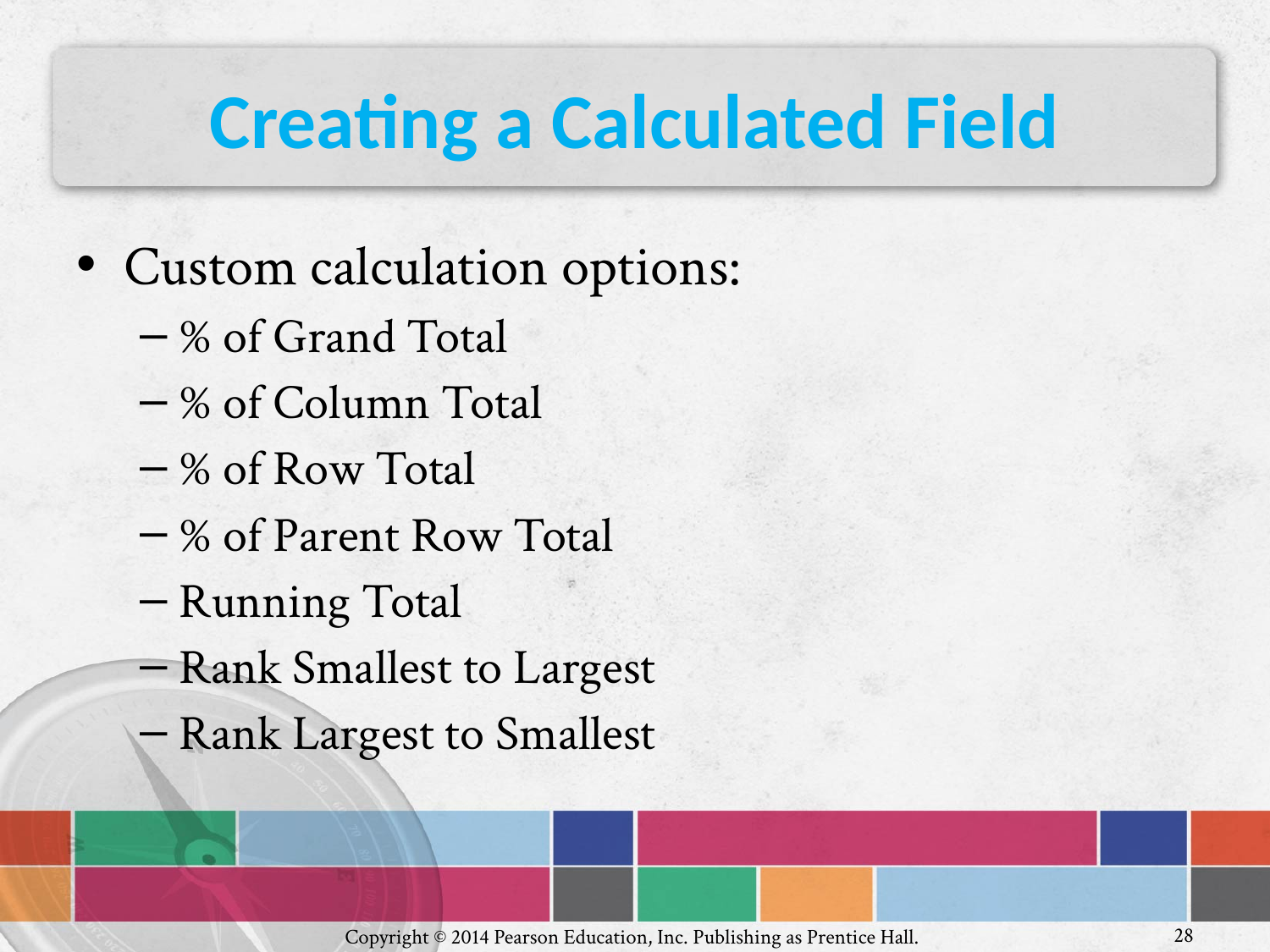

# Creating a Calculated Field
Custom calculation options:
% of Grand Total
% of Column Total
% of Row Total
% of Parent Row Total
Running Total
Rank Smallest to Largest
Rank Largest to Smallest

Copyright © 2014 Pearson Education, Inc. Publishing as Prentice Hall.

28